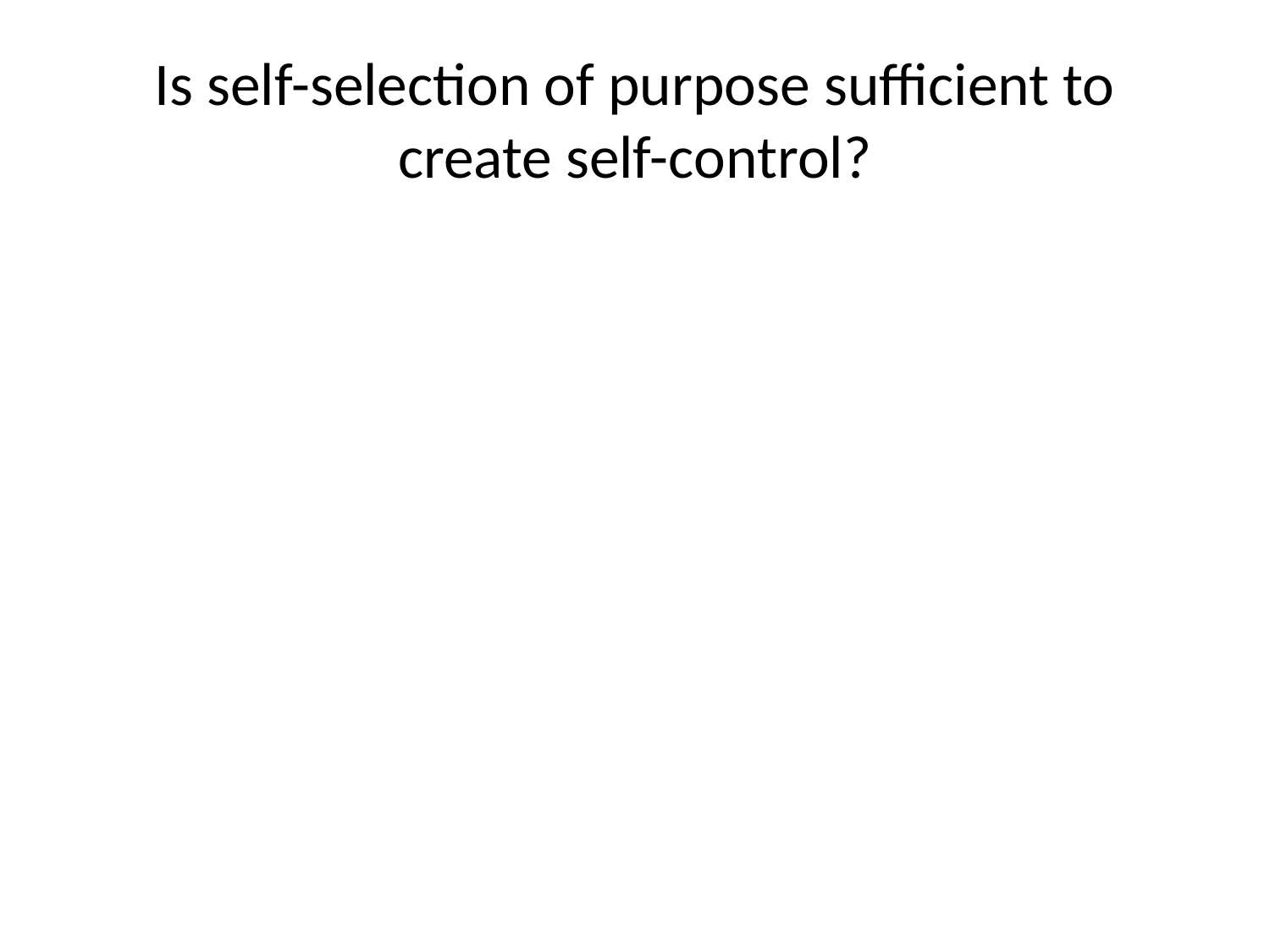

# Is self-selection of purpose sufficient to create self-control?